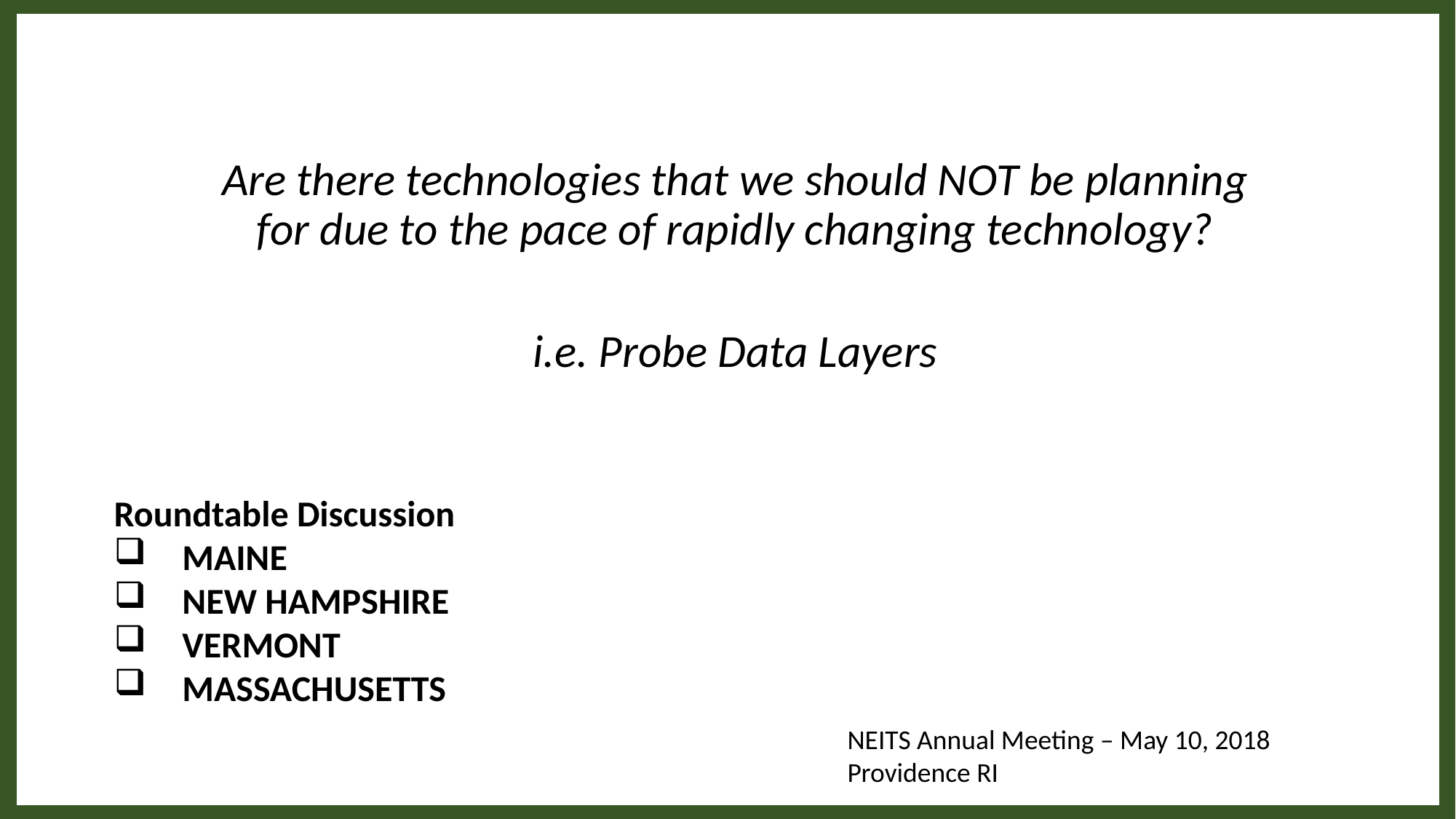

Are there technologies that we should NOT be planning for due to the pace of rapidly changing technology?

i.e. Probe Data Layers
Roundtable Discussion
MAINE
NEW HAMPSHIRE
VERMONT
MASSACHUSETTS
NEITS Annual Meeting – May 10, 2018
Providence RI